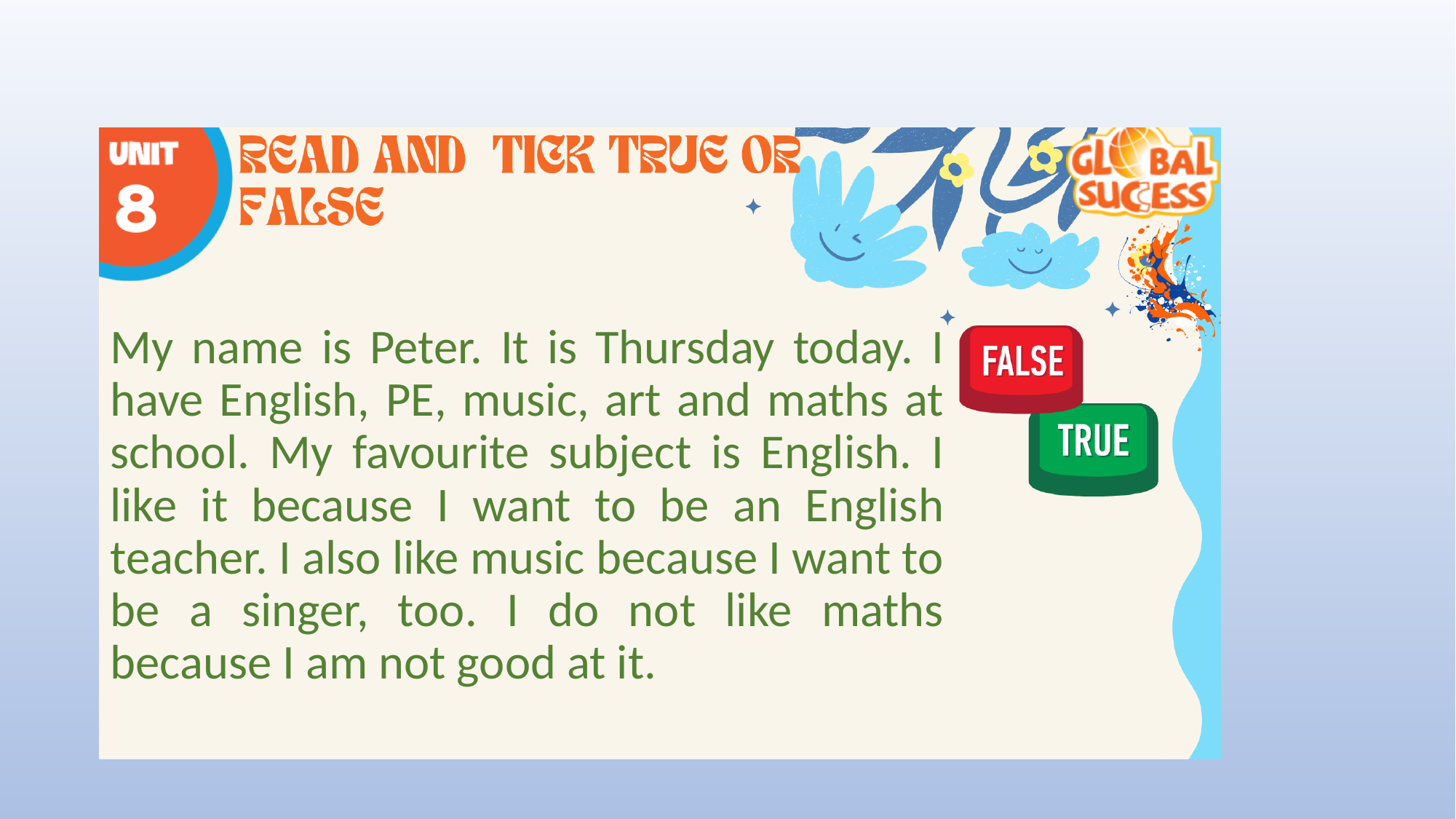

# My name is Peter. It is Thursday today. I have English, PE, music, art and maths at school. My favourite subject is English. I like it because I want to be an English teacher. I also like music because I want to be a singer, too. I do not like maths because I am not good at it.